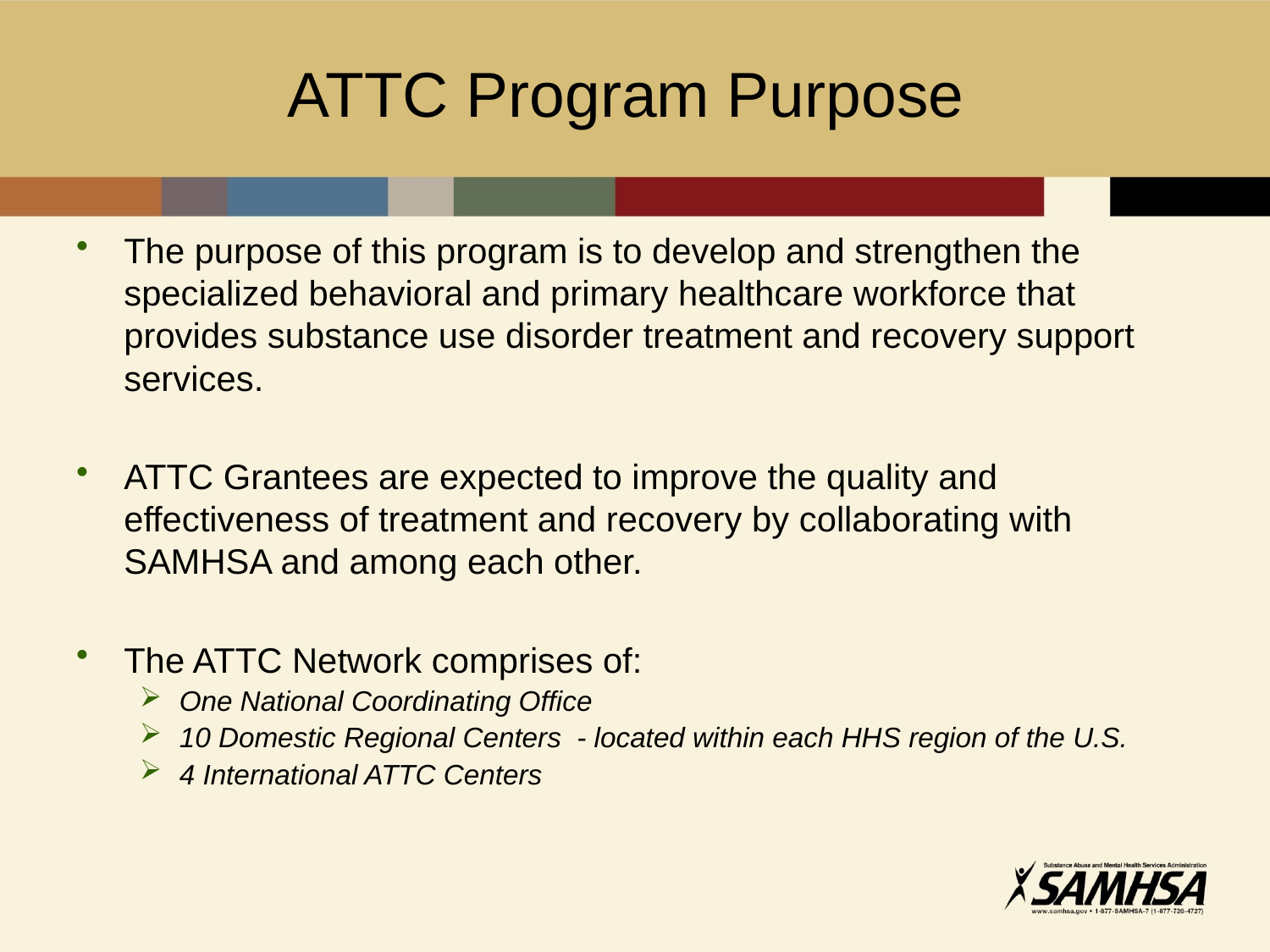

# ATTC Program Purpose
The purpose of this program is to develop and strengthen the specialized behavioral and primary healthcare workforce that provides substance use disorder treatment and recovery support services.

ATTC Grantees are expected to improve the quality and effectiveness of treatment and recovery by collaborating with SAMHSA and among each other.

The ATTC Network comprises of:
One National Coordinating Office
10 Domestic Regional Centers  - located within each HHS region of the U.S.
4 International ATTC Centers